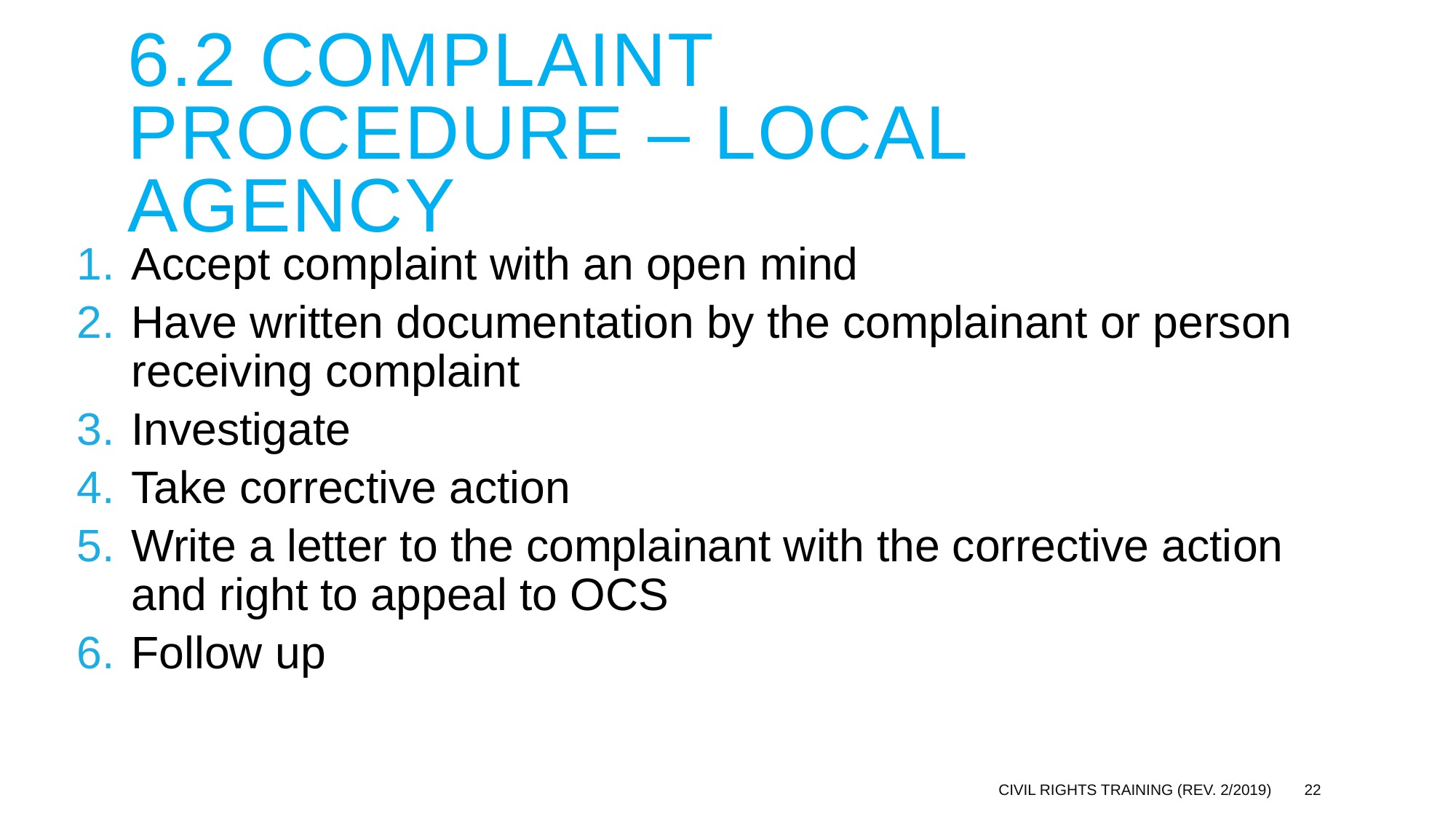

6.2 complaint procedure – local agency
Accept complaint with an open mind
Have written documentation by the complainant or person receiving complaint
Investigate
Take corrective action
Write a letter to the complainant with the corrective action and right to appeal to OCS
Follow up
Civil Rights Training (rev. 2/2019)
22